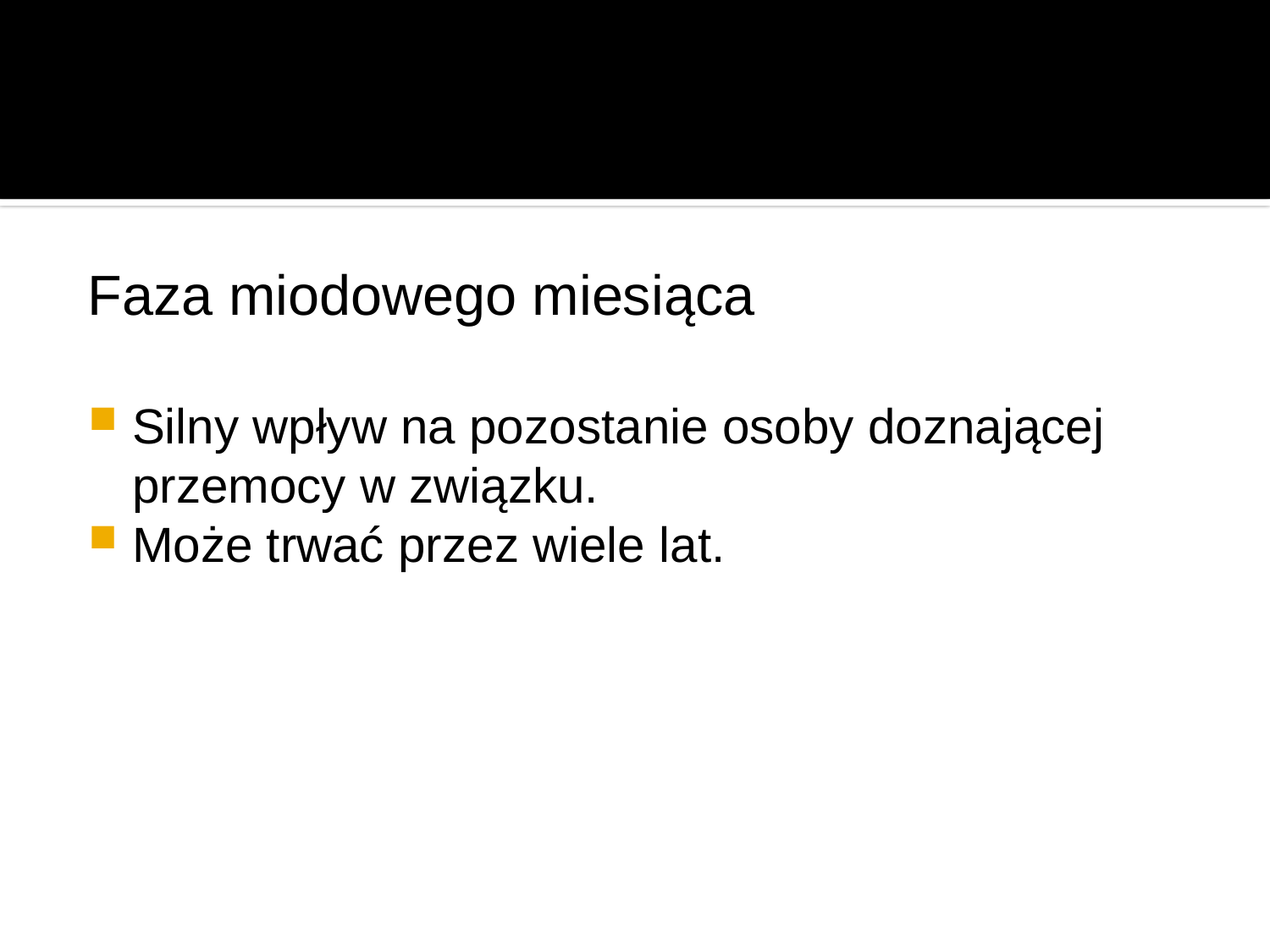

Faza miodowego miesiąca

Silny wpływ na pozostanie osoby doznającej przemocy w związku.
Może trwać przez wiele lat.